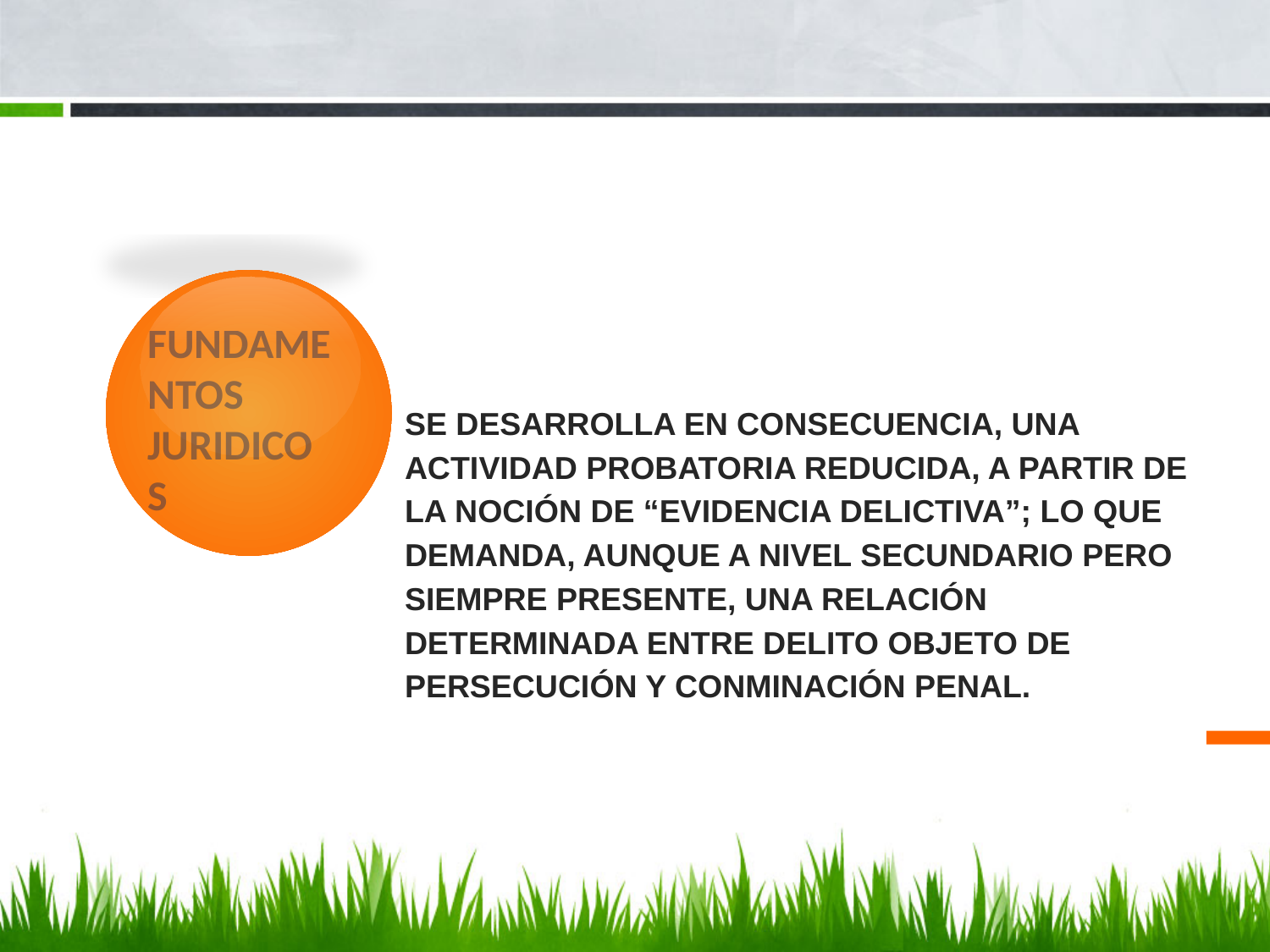

# Se desarrolla en consecuencia, una actividad probatoria reducida, a partir de la noción de “evidencia delictiva”; lo que demanda, aunque a nivel secundario pero siempre presente, una relación determinada entre delito objeto de persecución y conminación penal.
FUNDAMENTOS JURIDICOS